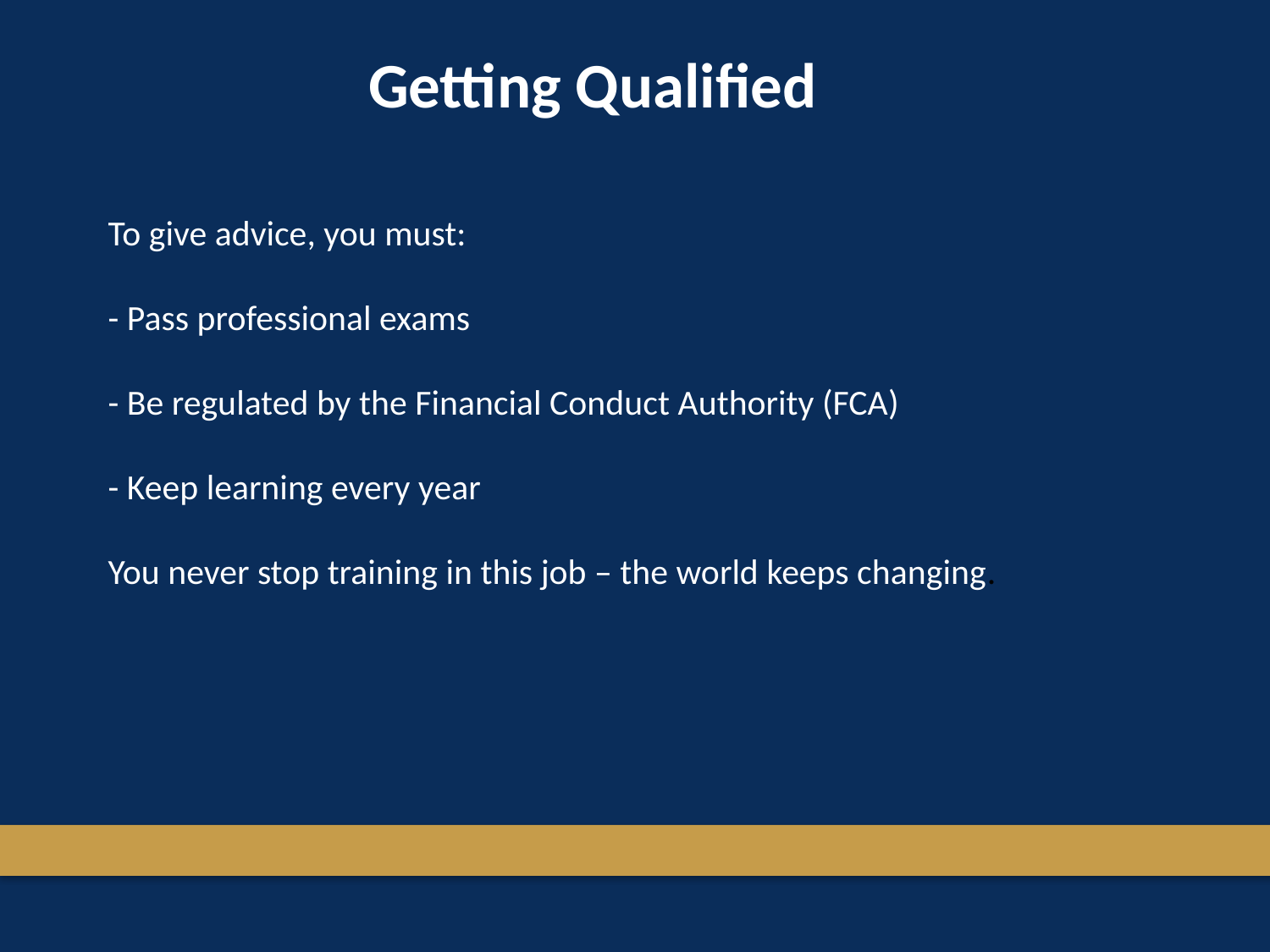

Getting Qualified
To give advice, you must:

- Pass professional exams

- Be regulated by the Financial Conduct Authority (FCA)

- Keep learning every year

You never stop training in this job – the world keeps changing.